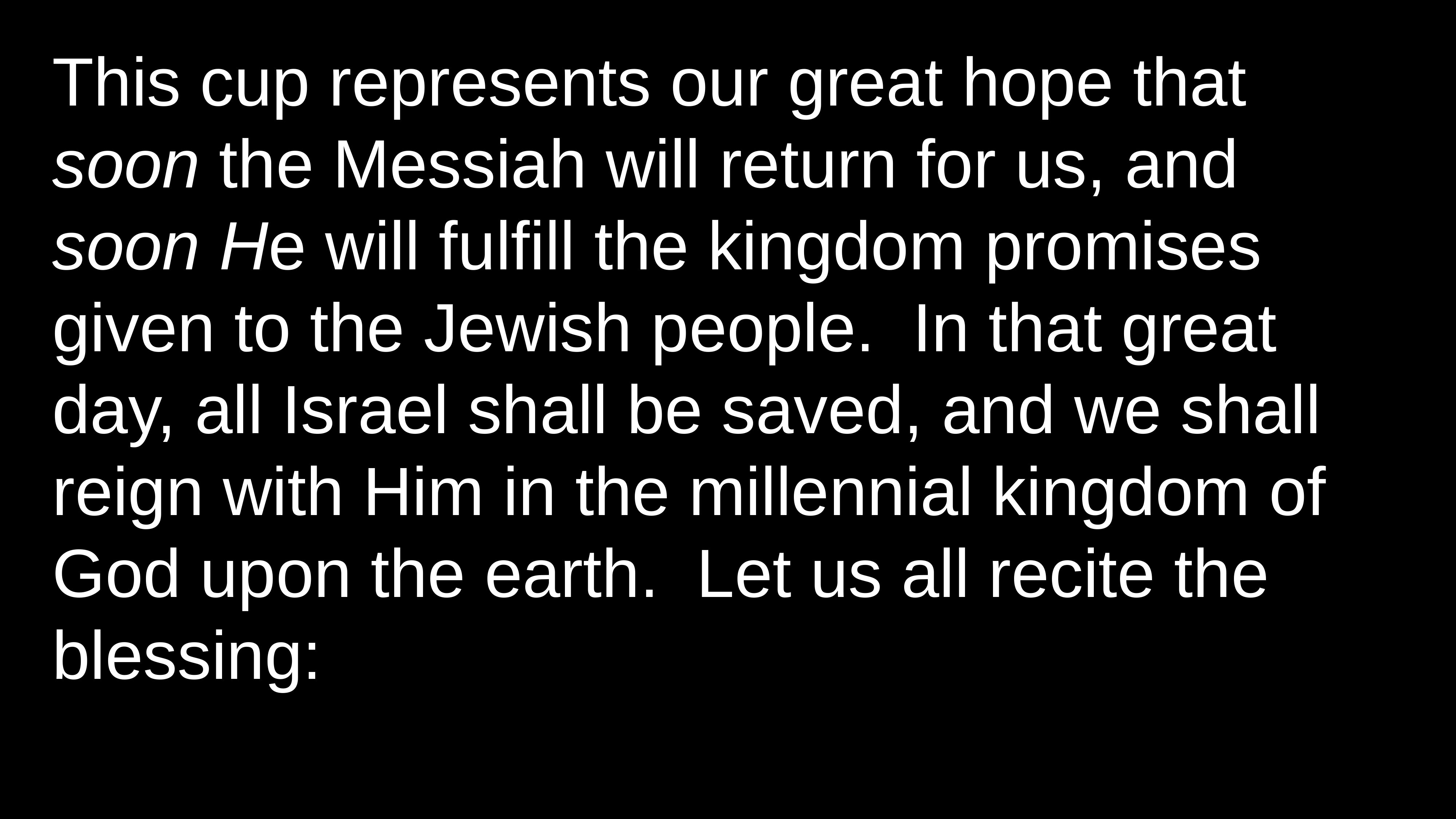

This cup represents our great hope that soon the Messiah will return for us, and soon He will fulfill the kingdom promises given to the Jewish people.  In that great day, all Israel shall be saved, and we shall reign with Him in the millennial kingdom of God upon the earth.  Let us all recite the blessing: